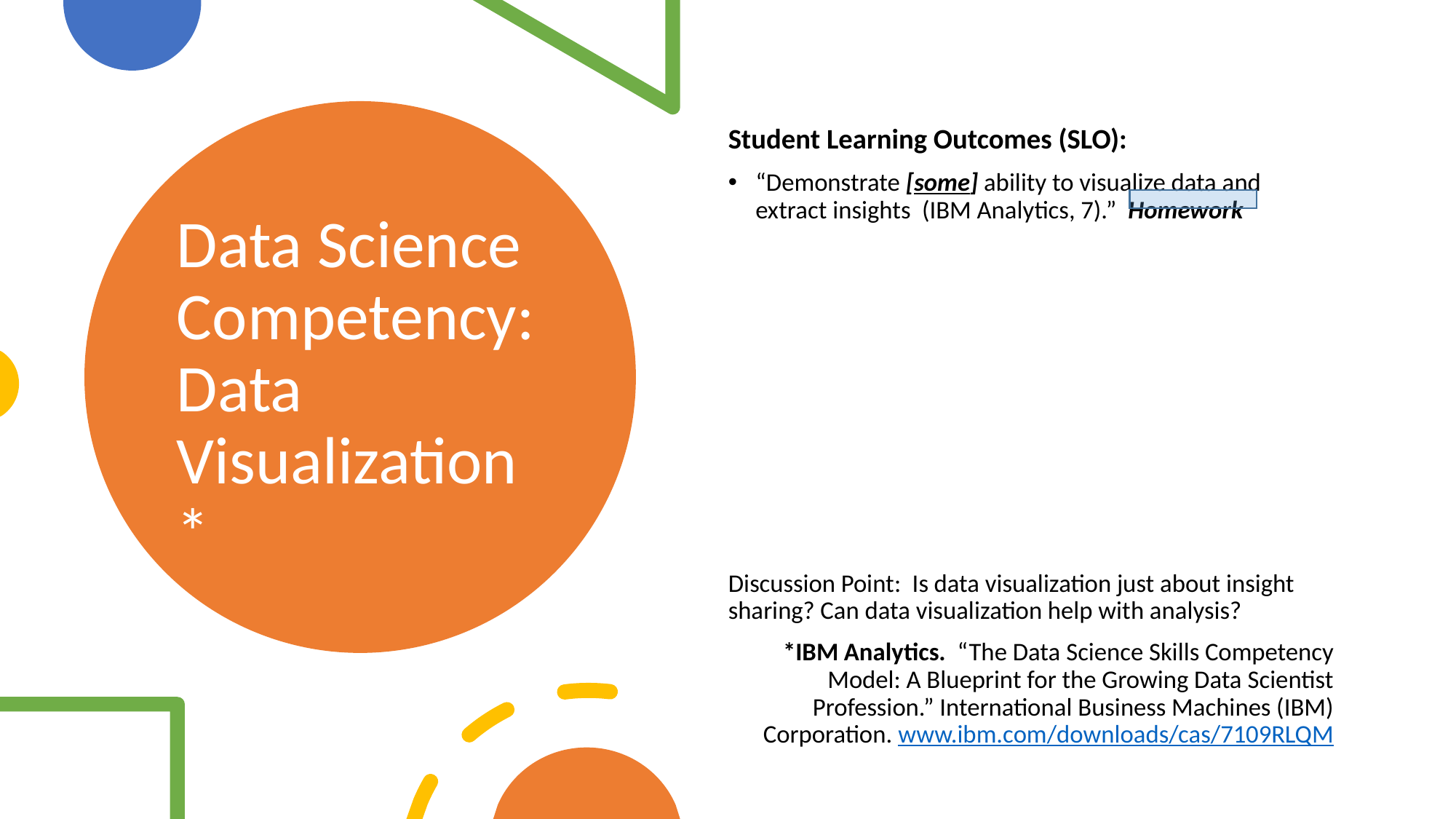

Student Learning Outcomes (SLO):
“Demonstrate [some] ability to visualize data and extract insights  (IBM Analytics, 7).”  Homework

Discussion Point:  Is data visualization just about insight sharing? Can data visualization help with analysis?
*IBM Analytics.  “The Data Science Skills Competency Model: A Blueprint for the Growing Data Scientist Profession.” International Business Machines (IBM) Corporation. www.ibm.com/downloads/cas/7109RLQM

# Data Science Competency: Data Visualization*